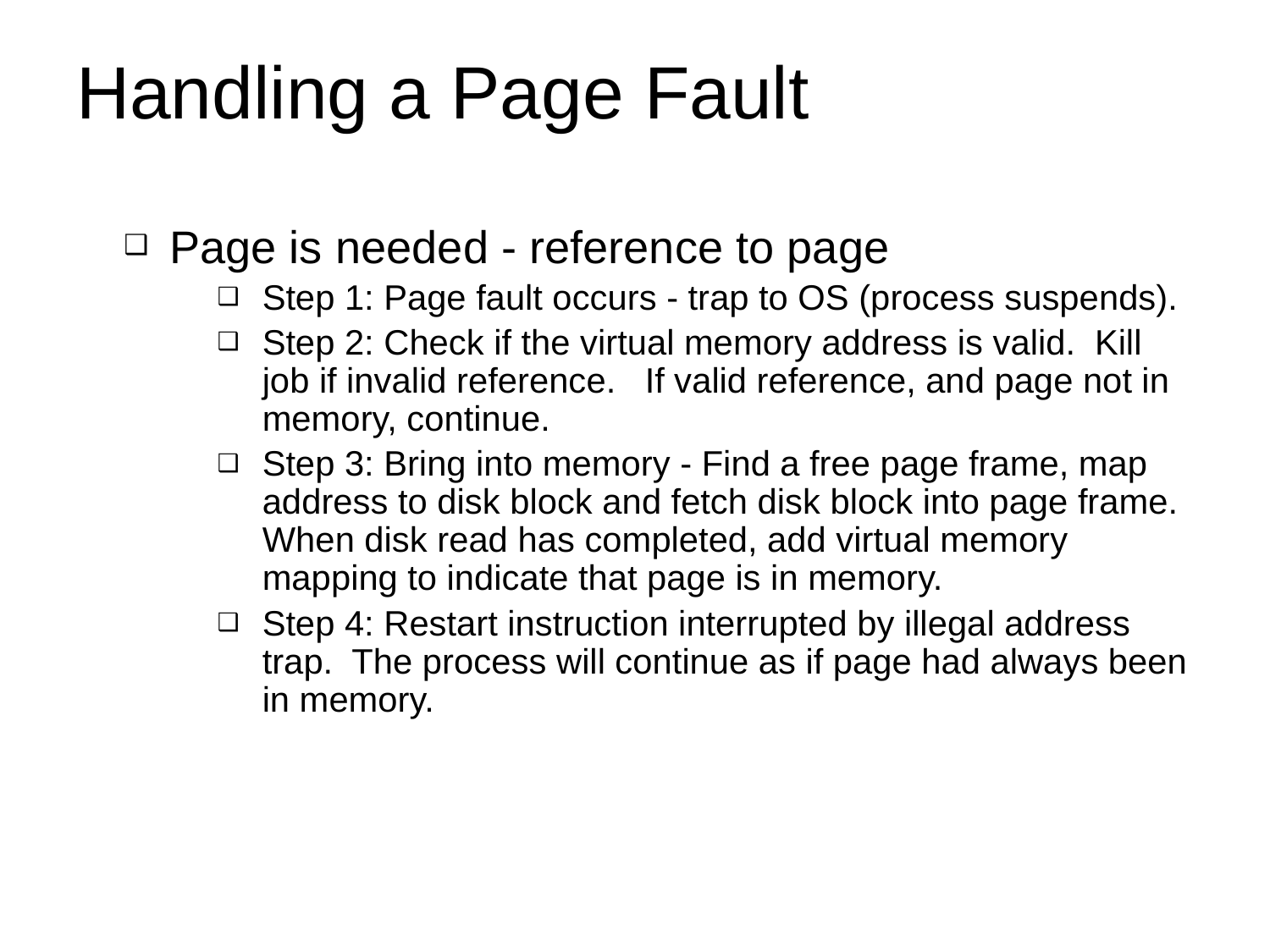

# Handling a Page Fault
Page is needed - reference to page
Step 1: Page fault occurs - trap to OS (process suspends).
Step 2: Check if the virtual memory address is valid.  Kill job if invalid reference.   If valid reference, and page not in memory, continue.
Step 3: Bring into memory - Find a free page frame, map address to disk block and fetch disk block into page frame. When disk read has completed, add virtual memory mapping to indicate that page is in memory.
Step 4: Restart instruction interrupted by illegal address trap.  The process will continue as if page had always been in memory.